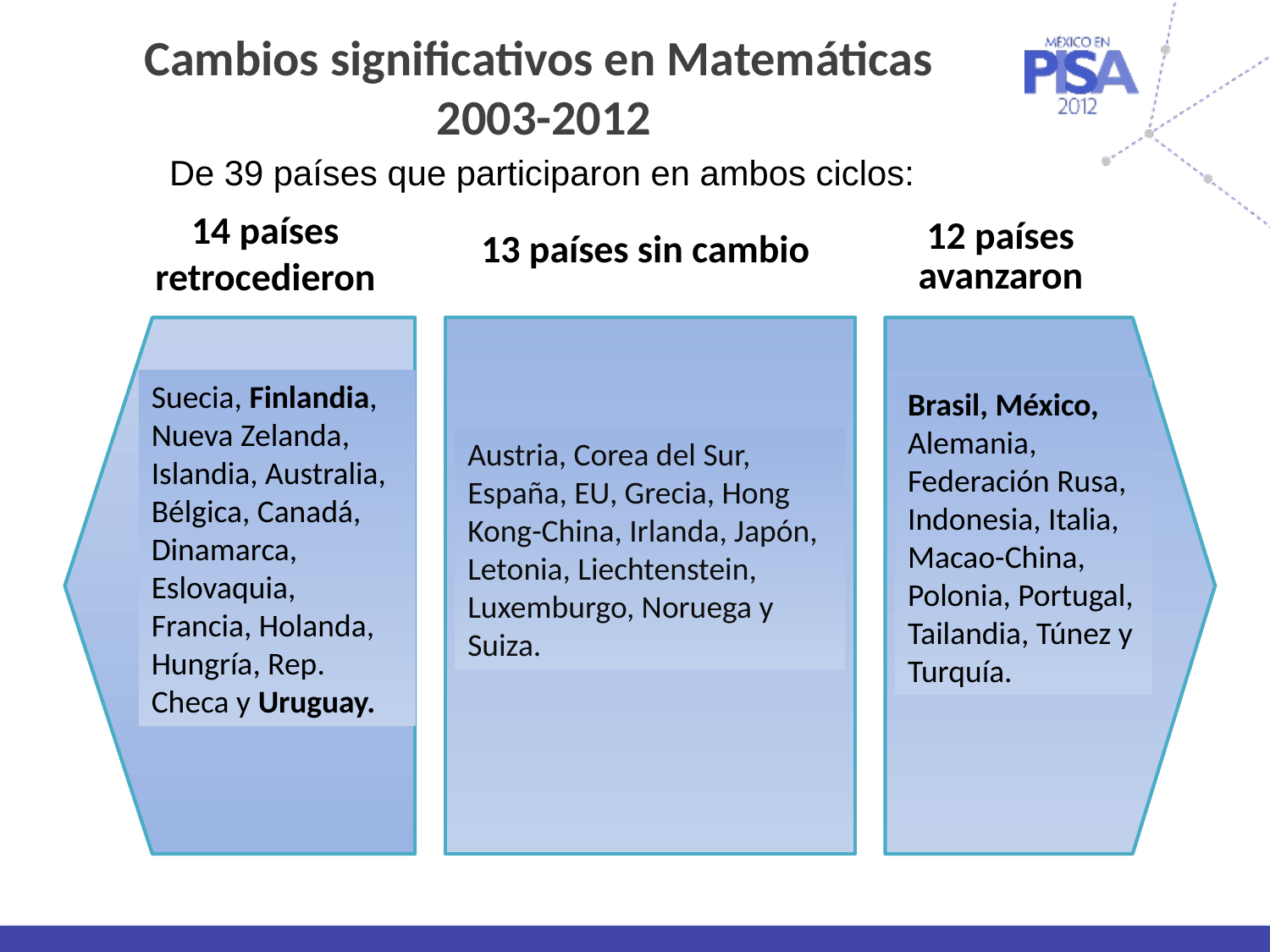

# Cambios significativos en Matemáticas 2003-2012
De 39 países que participaron en ambos ciclos:
14 países
retrocedieron
12 países
avanzaron
13 países sin cambio

Suecia, Finlandia, Nueva Zelanda, Islandia, Australia, Bélgica, Canadá, Dinamarca, Eslovaquia, Francia, Holanda, Hungría, Rep. Checa y Uruguay.
Brasil, México, Alemania, Federación Rusa, Indonesia, Italia, Macao-China, Polonia, Portugal, Tailandia, Túnez y Turquía.
Austria, Corea del Sur, España, EU, Grecia, Hong Kong-China, Irlanda, Japón, Letonia, Liechtenstein, Luxemburgo, Noruega y Suiza.